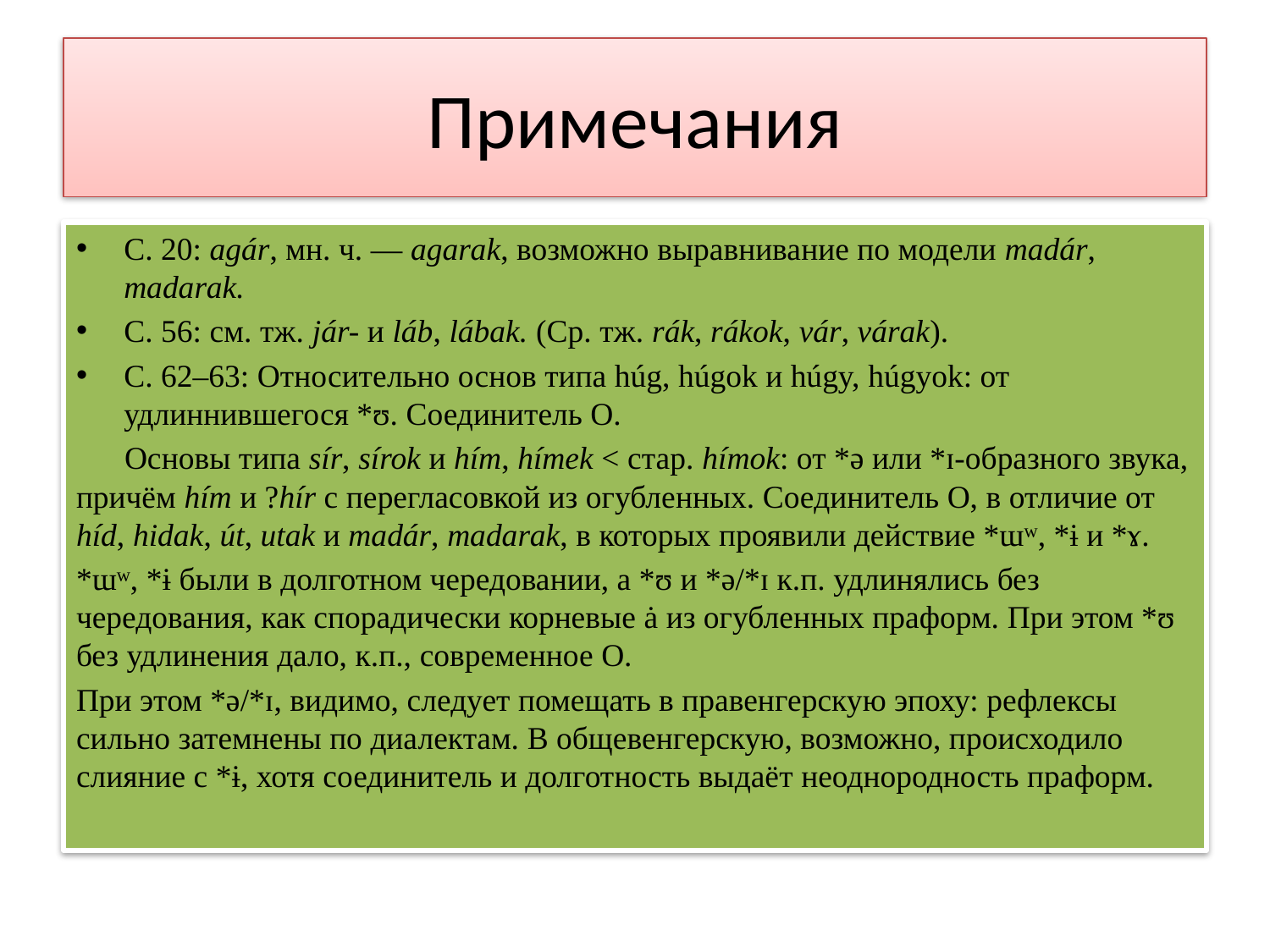

# Примечания
С. 20: agár, мн. ч. — agarak, возможно выравнивание по модели madár, madarak.
С. 56: см. тж. jár- и láb, lábak. (Ср. тж. rák, rákok, vár, várak).
С. 62–63: Относительно основ типа húg, húgok и húgy, húgyok: от удлиннившегося *ʊ. Соединитель O.
      Основы типа sír, sírok и hím, hímek < стар. hímok: от *ə или *ɪ-образного звука, причём hím и ?hír с перегласовкой из огубленных. Соединитель O, в отличие от híd, hidak, út, utak и madár, madarak, в которых проявили действие *ɯʷ, *ɨ и *ɤ.
*ɯʷ, *ɨ были в долготном чередовании, а *ʊ и *ə/*ɪ к.п. удлинялись без чередования, как спорадически корневые ȧ из огубленных праформ. При этом *ʊ без удлинения дало, к.п., современное O.
При этом *ə/*ɪ, видимо, следует помещать в правенгерскую эпоху: рефлексы сильно затемнены по диалектам. В общевенгерскую, возможно, происходило слияние с *ɨ, хотя соединитель и долготность выдаёт неоднородность праформ.